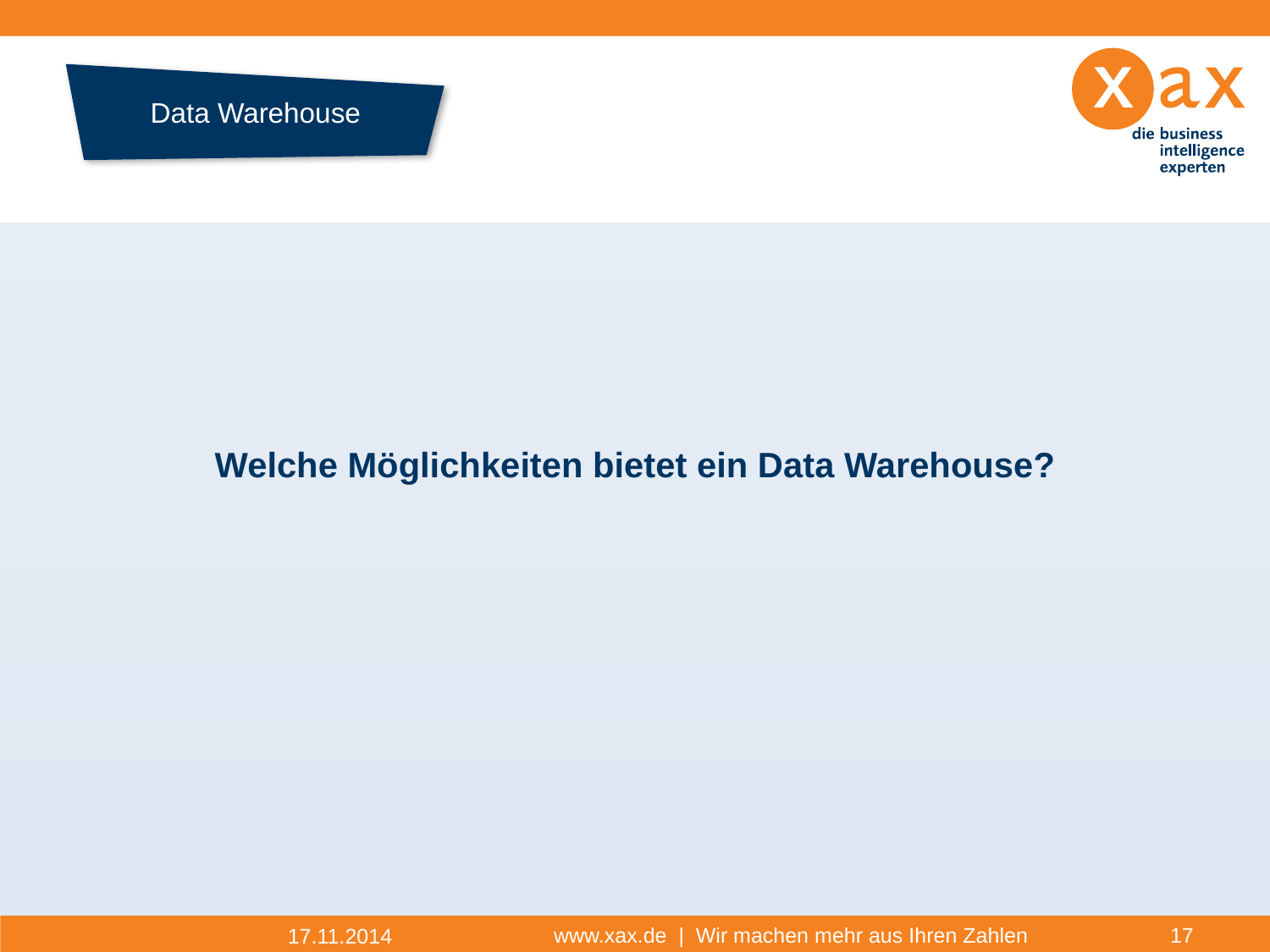

# Data Warehouse
Datenhistorie
Welche Möglichkeiten bietet ein Data Warehouse?

www.xax.de  |  Wir machen mehr aus Ihren Zahlen
17
17.11.2014